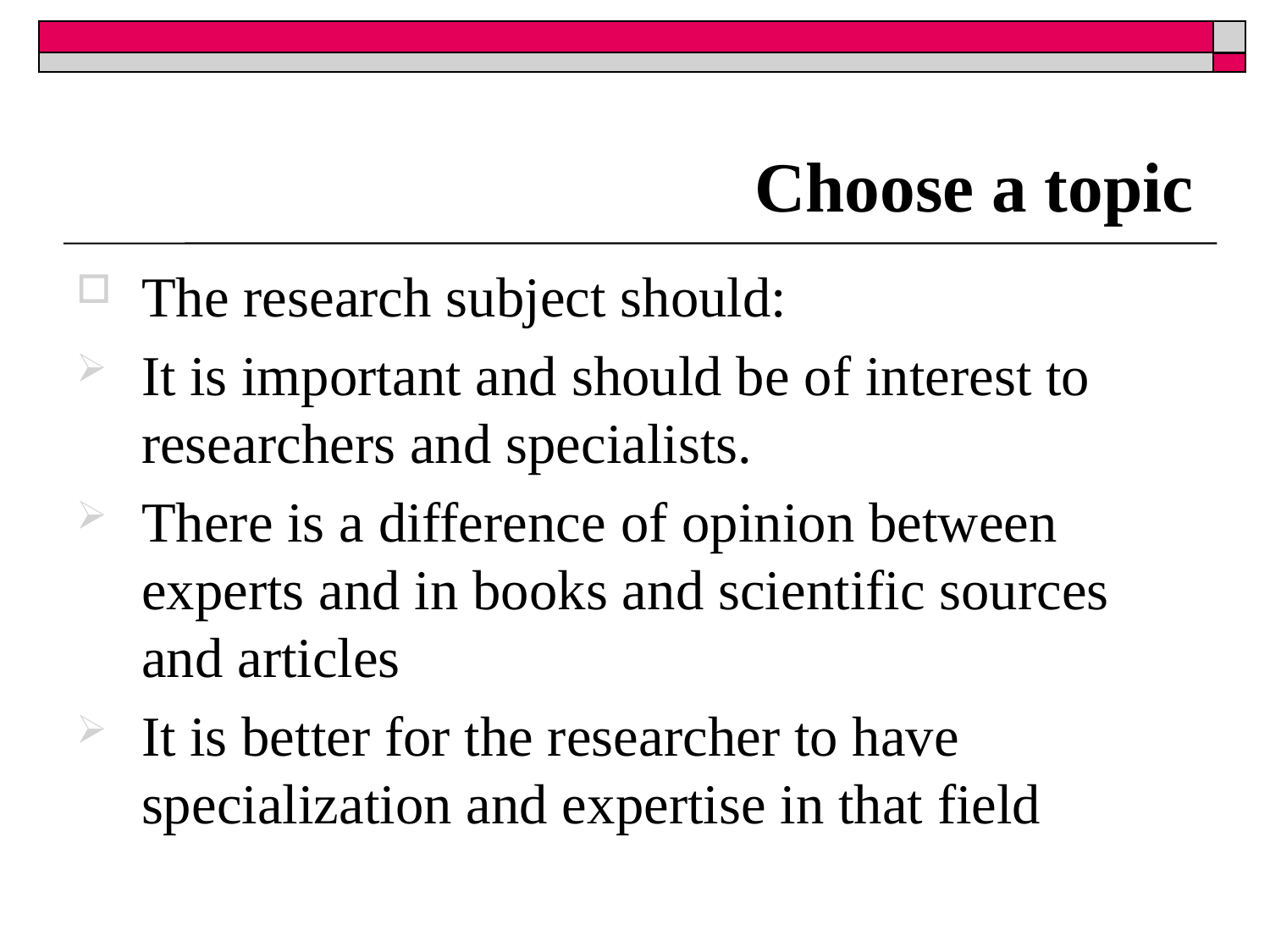

# Choose a topic
The research subject should:
It is important and should be of interest to researchers and specialists.
There is a difference of opinion between experts and in books and scientific sources and articles
It is better for the researcher to have specialization and expertise in that field